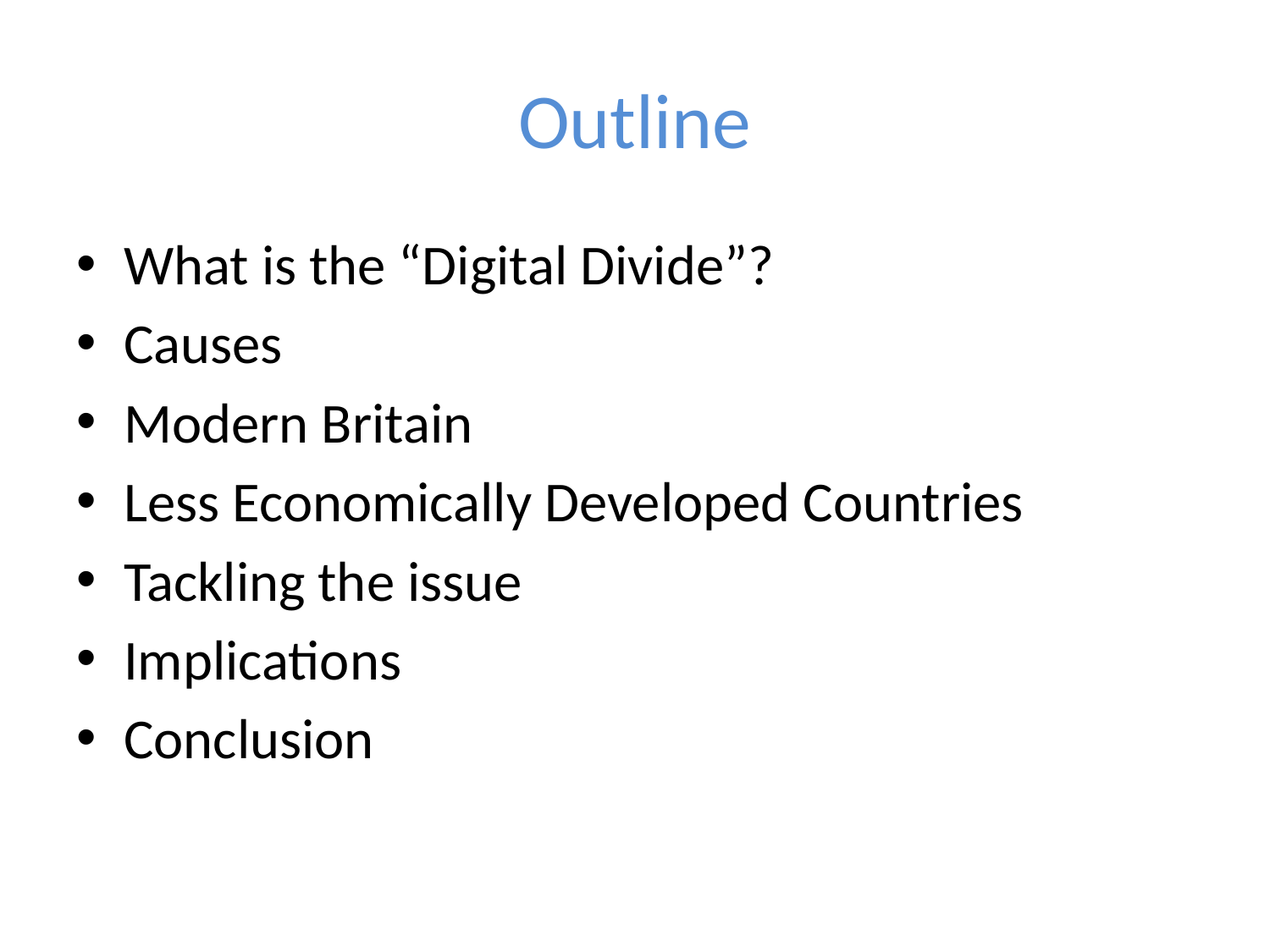

# Outline
What is the “Digital Divide”?
Causes
Modern Britain
Less Economically Developed Countries
Tackling the issue
Implications
Conclusion